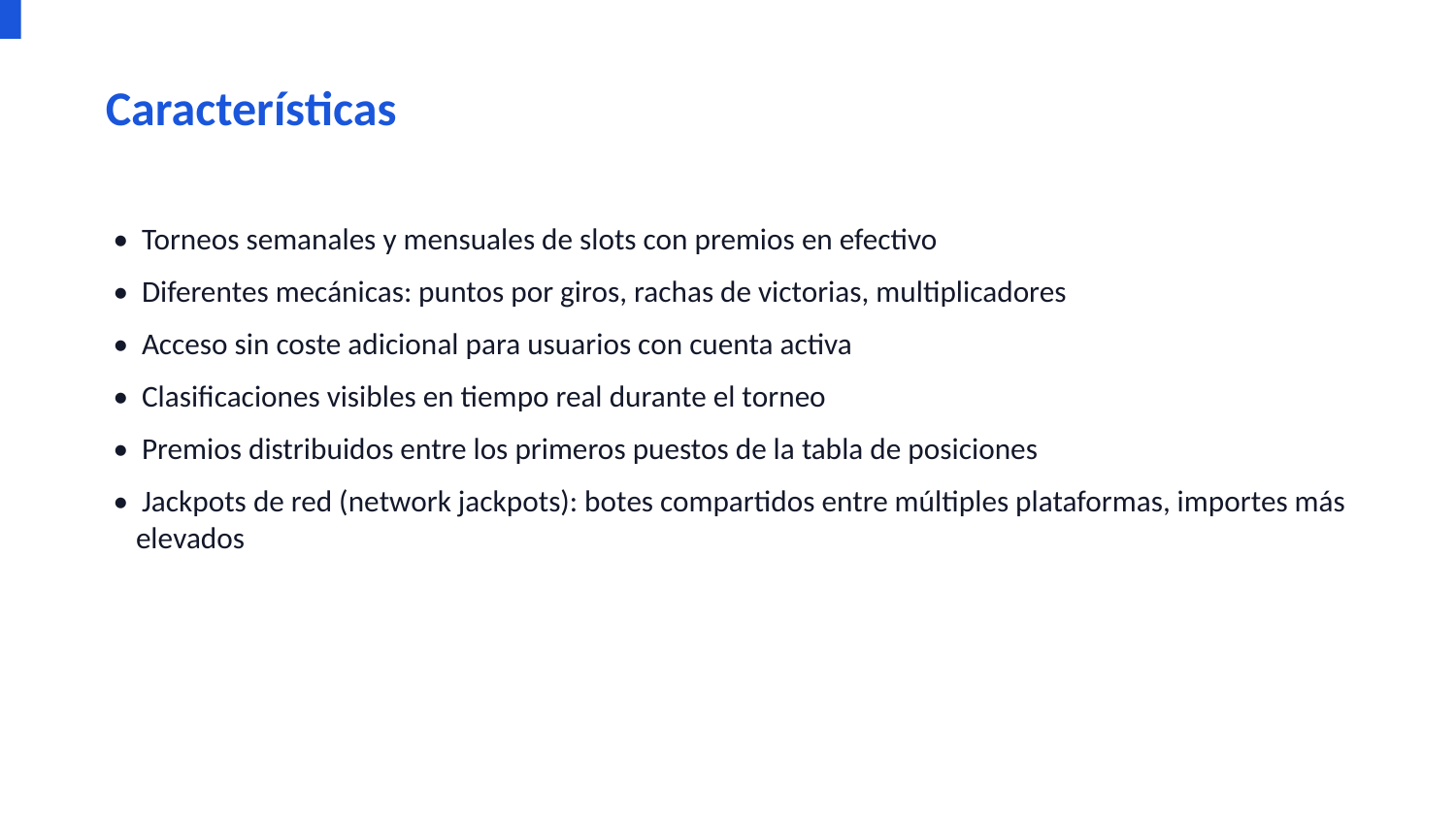

Características
•  Torneos semanales y mensuales de slots con premios en efectivo
•  Diferentes mecánicas: puntos por giros, rachas de victorias, multiplicadores
•  Acceso sin coste adicional para usuarios con cuenta activa
•  Clasificaciones visibles en tiempo real durante el torneo
•  Premios distribuidos entre los primeros puestos de la tabla de posiciones
•  Jackpots de red (network jackpots): botes compartidos entre múltiples plataformas, importes más elevados